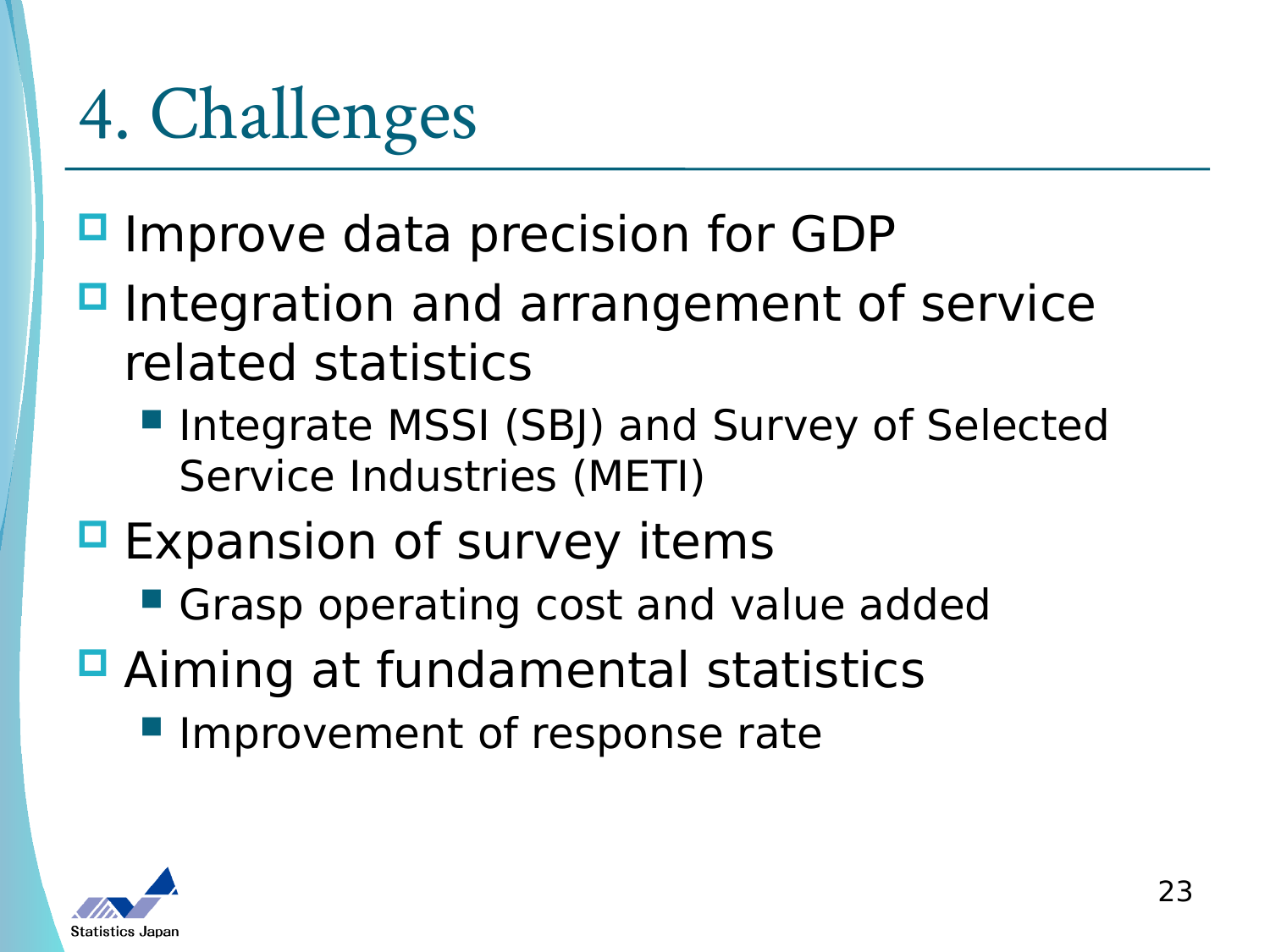

# 4. Challenges
Improve data precision for GDP
Integration and arrangement of service related statistics
Integrate MSSI (SBJ) and Survey of Selected Service Industries (METI)
Expansion of survey items
Grasp operating cost and value added
Aiming at fundamental statistics
Improvement of response rate

23